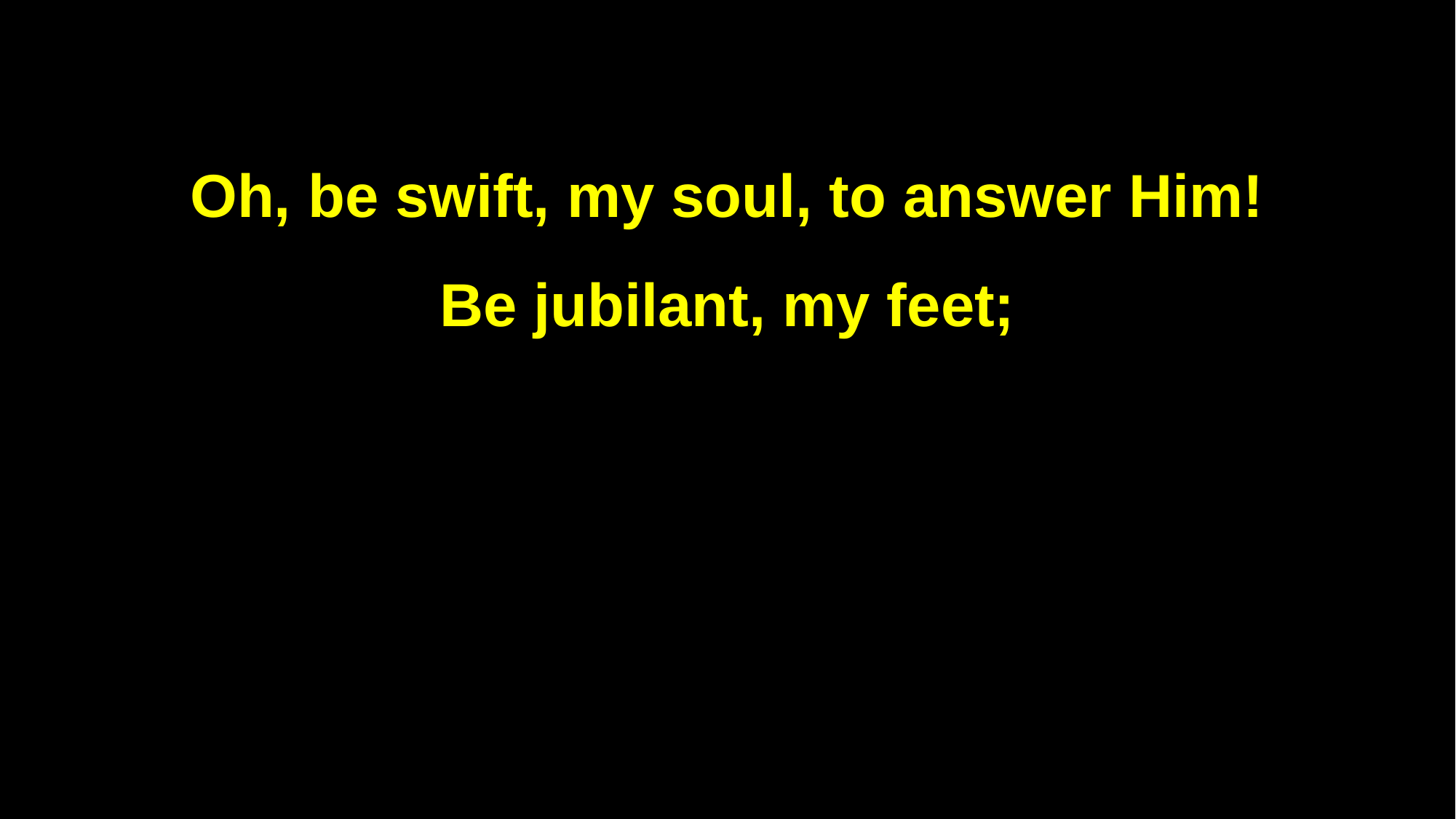

Oh, be swift, my soul, to answer Him!
Be jubilant, my feet;